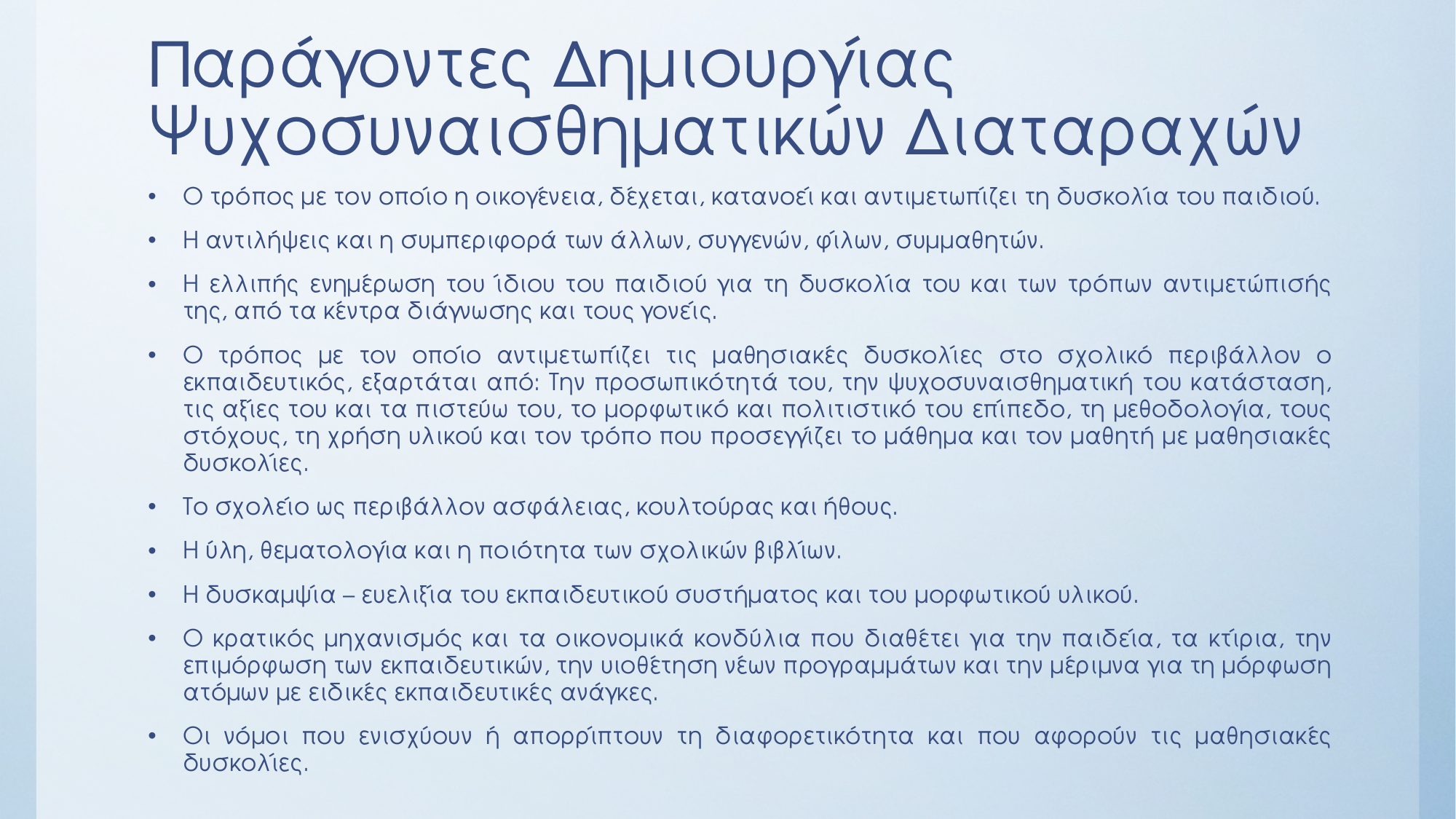

# Παράγοντες Δημιουργίας Ψυχοσυναισθηματικών Διαταραχών
Ο τρόπος με τον οποίο η οικογένεια, δέχεται, κατανοεί και αντιμετωπίζει τη δυσκολία του παιδιού.
Η αντιλήψεις και η συμπεριφορά των άλλων, συγγενών, φίλων, συμμαθητών.
Η ελλιπής ενημέρωση του ίδιου του παιδιού για τη δυσκολία του και των τρόπων αντιμετώπισής της, από τα κέντρα διάγνωσης και τους γονείς.
Ο τρόπος με τον οποίο αντιμετωπίζει τις μαθησιακές δυσκολίες στο σχολικό περιβάλλον ο εκπαιδευτικός, εξαρτάται από: Την προσωπικότητά του, την ψυχοσυναισθηματική του κατάσταση, τις αξίες του και τα πιστεύω του, το μορφωτικό και πολιτιστικό του επίπεδο, τη μεθοδολογία, τους στόχους, τη χρήση υλικού και τον τρόπο που προσεγγίζει το μάθημα και τον μαθητή με μαθησιακές δυσκολίες.
Το σχολείο ως περιβάλλον ασφάλειας, κουλτούρας και ήθους.
Η ύλη, θεματολογία και η ποιότητα των σχολικών βιβλίων.
Η δυσκαμψία – ευελιξία του εκπαιδευτικού συστήματος και του μορφωτικού υλικού.
Ο κρατικός μηχανισμός και τα οικονομικά κονδύλια που διαθέτει για την παιδεία, τα κτίρια, την επιμόρφωση των εκπαιδευτικών, την υιοθέτηση νέων προγραμμάτων και την μέριμνα για τη μόρφωση ατόμων με ειδικές εκπαιδευτικές ανάγκες.
Οι νόμοι που ενισχύουν ή απορρίπτουν τη διαφορετικότητα και που αφορούν τις μαθησιακές δυσκολίες.